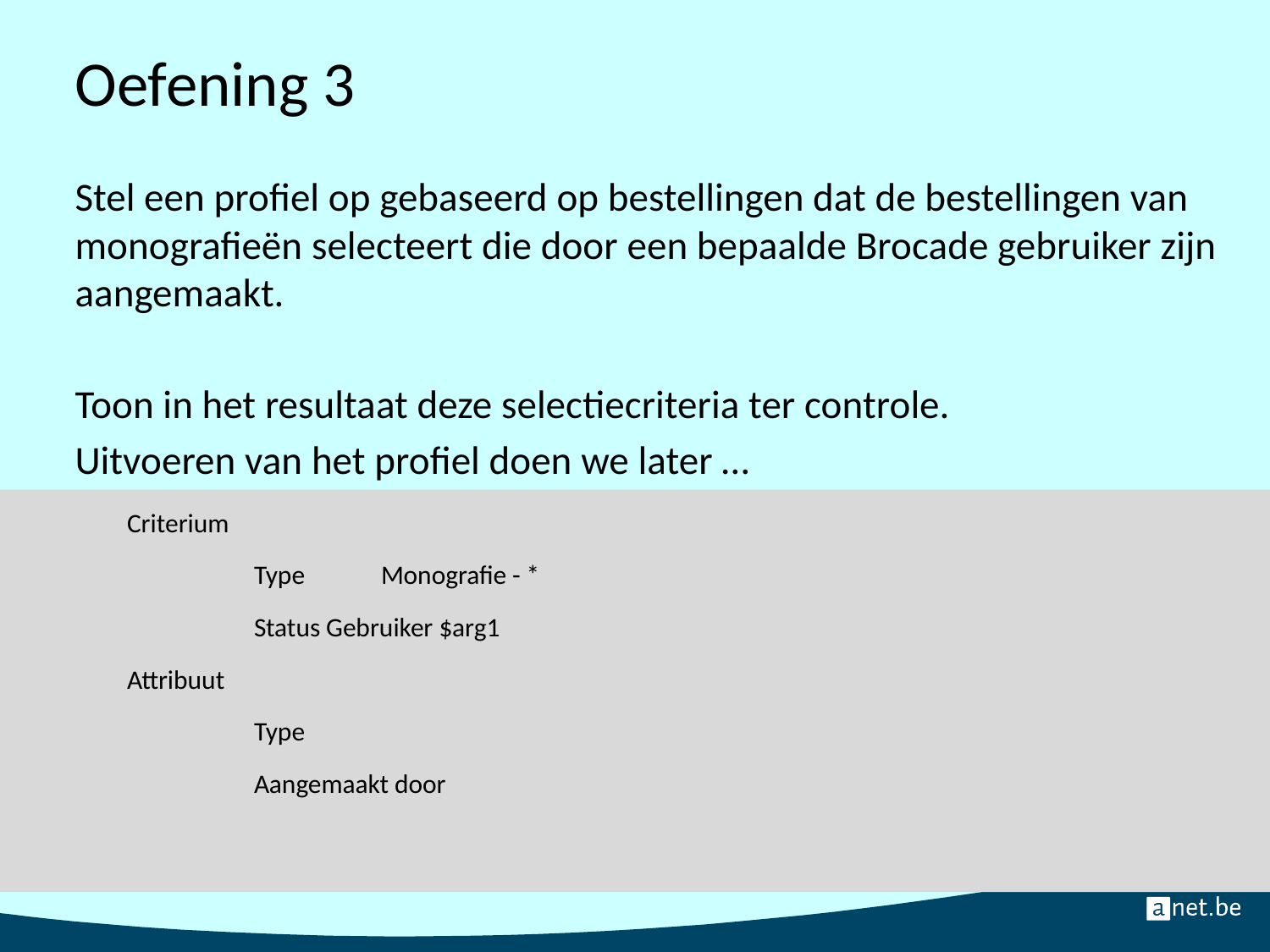

# Oefening 3
Stel een profiel op gebaseerd op bestellingen dat de bestellingen van monografieën selecteert die door een bepaalde Brocade gebruiker zijn aangemaakt.

Toon in het resultaat deze selectiecriteria ter controle.
Uitvoeren van het profiel doen we later …

	Criterium
		Type	Monografie - *
		Status Gebruiker $arg1
	Attribuut
		Type
		Aangemaakt door